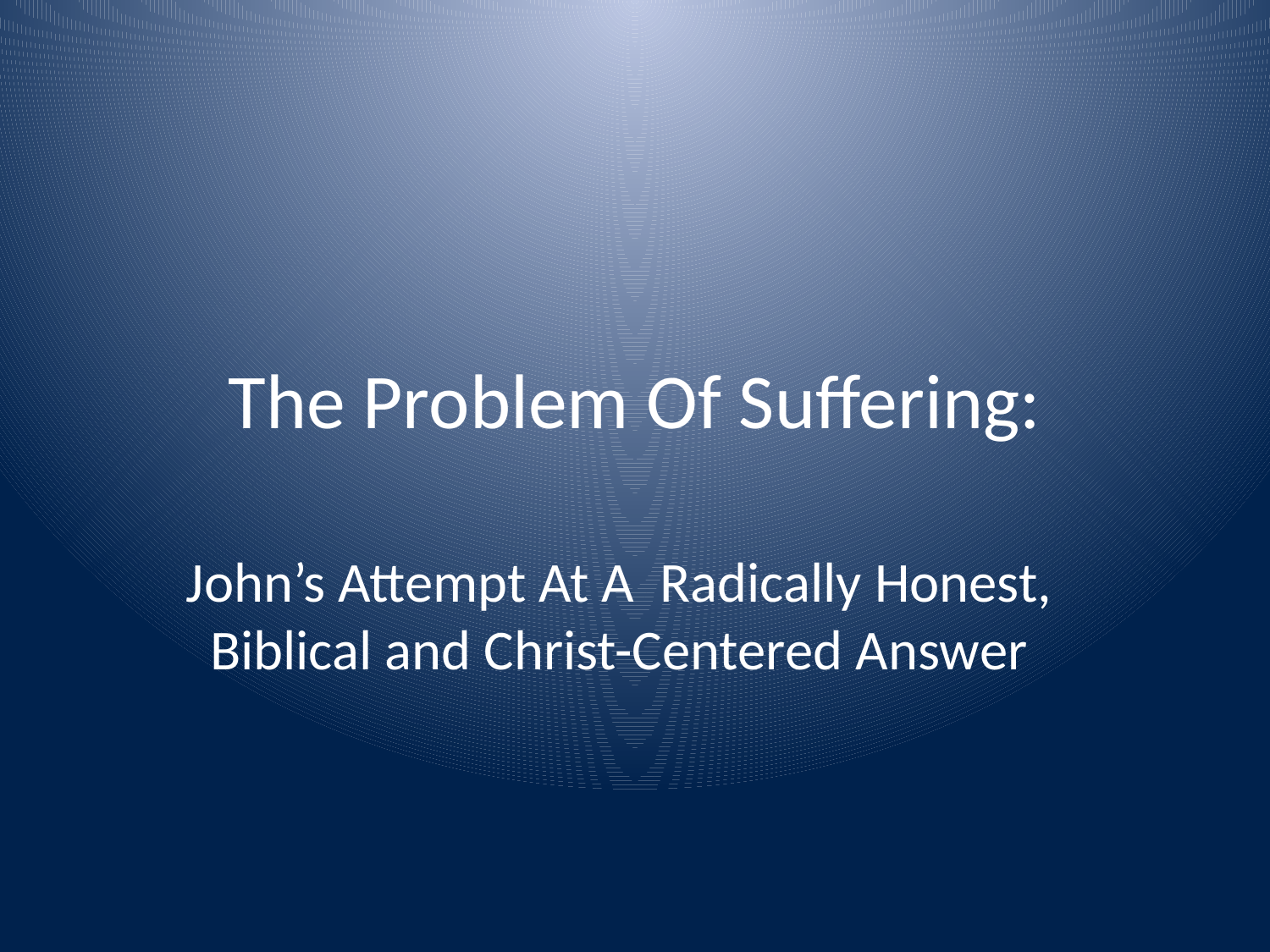

# The Problem Of Suffering:
John’s Attempt At A  Radically Honest, Biblical and Christ-Centered Answer